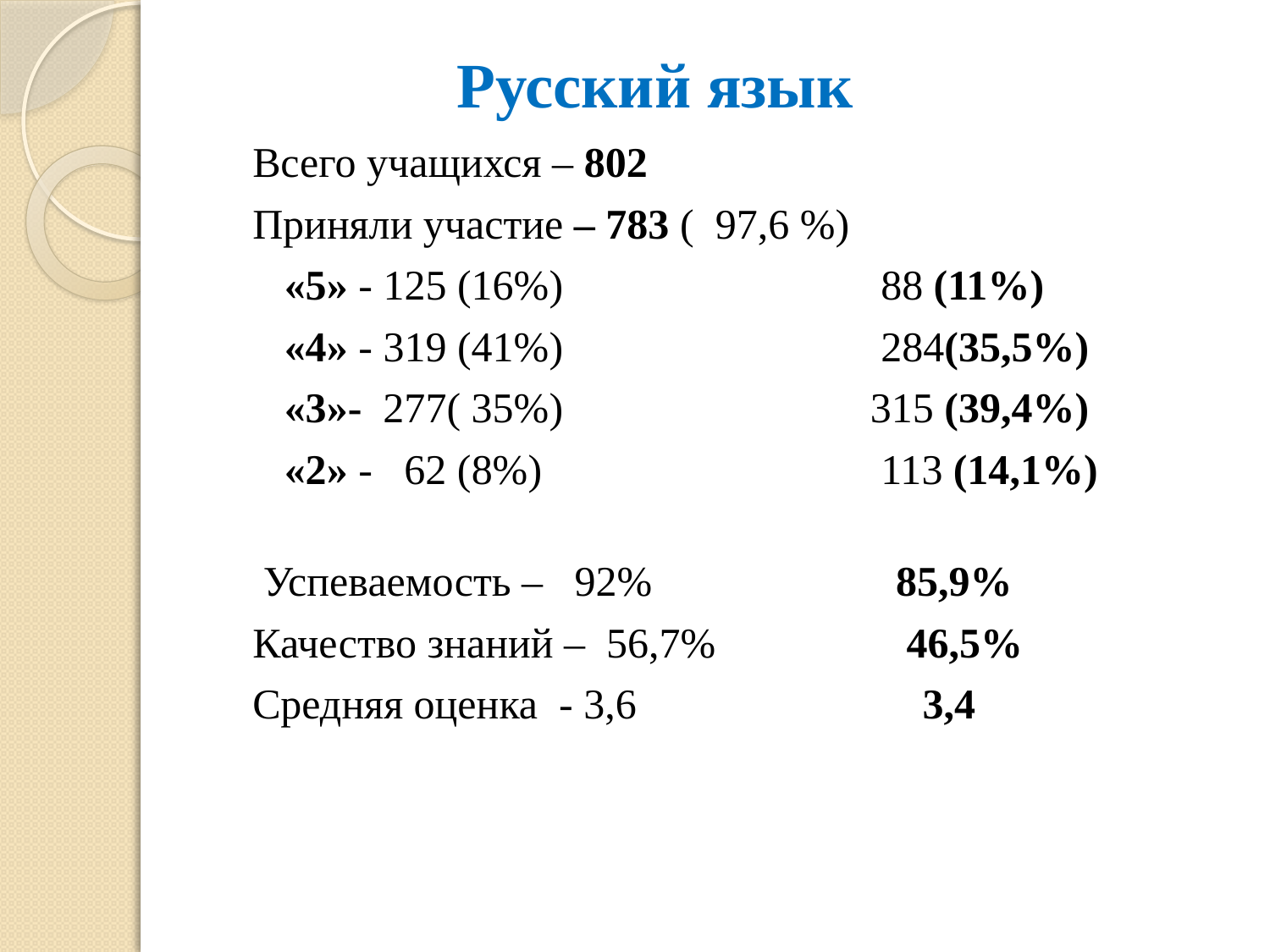

# Русский язык
Всего учащихся – 802
Приняли участие – 783 (  97,6 %)
   «5» - 125 (16%)                              88 (11%)
   «4» - 319 (41%)                              284(35,5%)
   «3»-  277( 35%)                             315 (39,4%)
   «2» -   62 (8%)                                113 (14,1%)
 Успеваемость –   92%                       85,9%
Качество знаний –  56,7%                  46,5%
Средняя оценка  - 3,6                           3,4